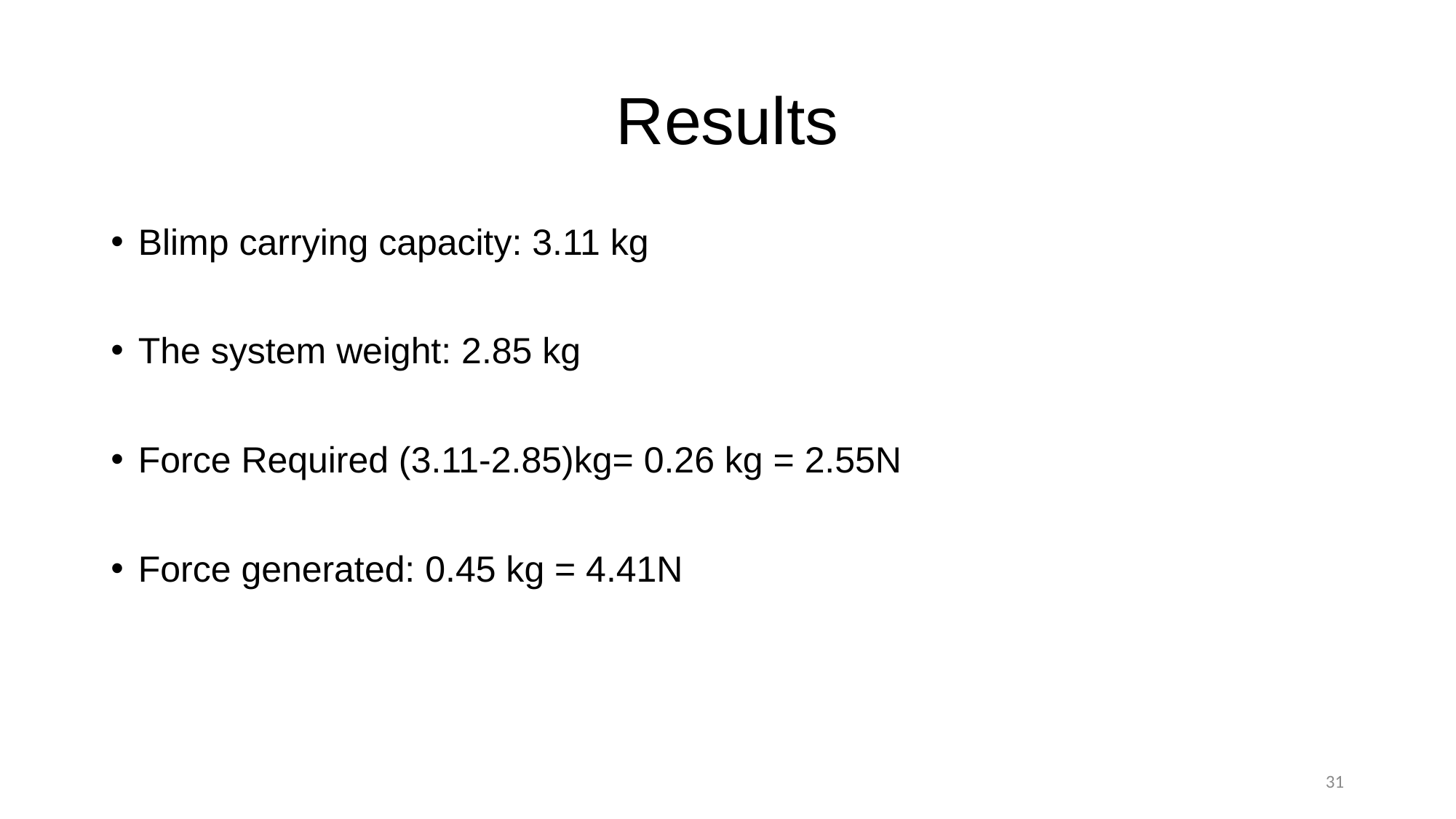

# Results
Blimp carrying capacity: 3.11 kg

The system weight: 2.85 kg

Force Required (3.11-2.85)kg= 0.26 kg = 2.55N

Force generated: 0.45 kg = 4.41N

31